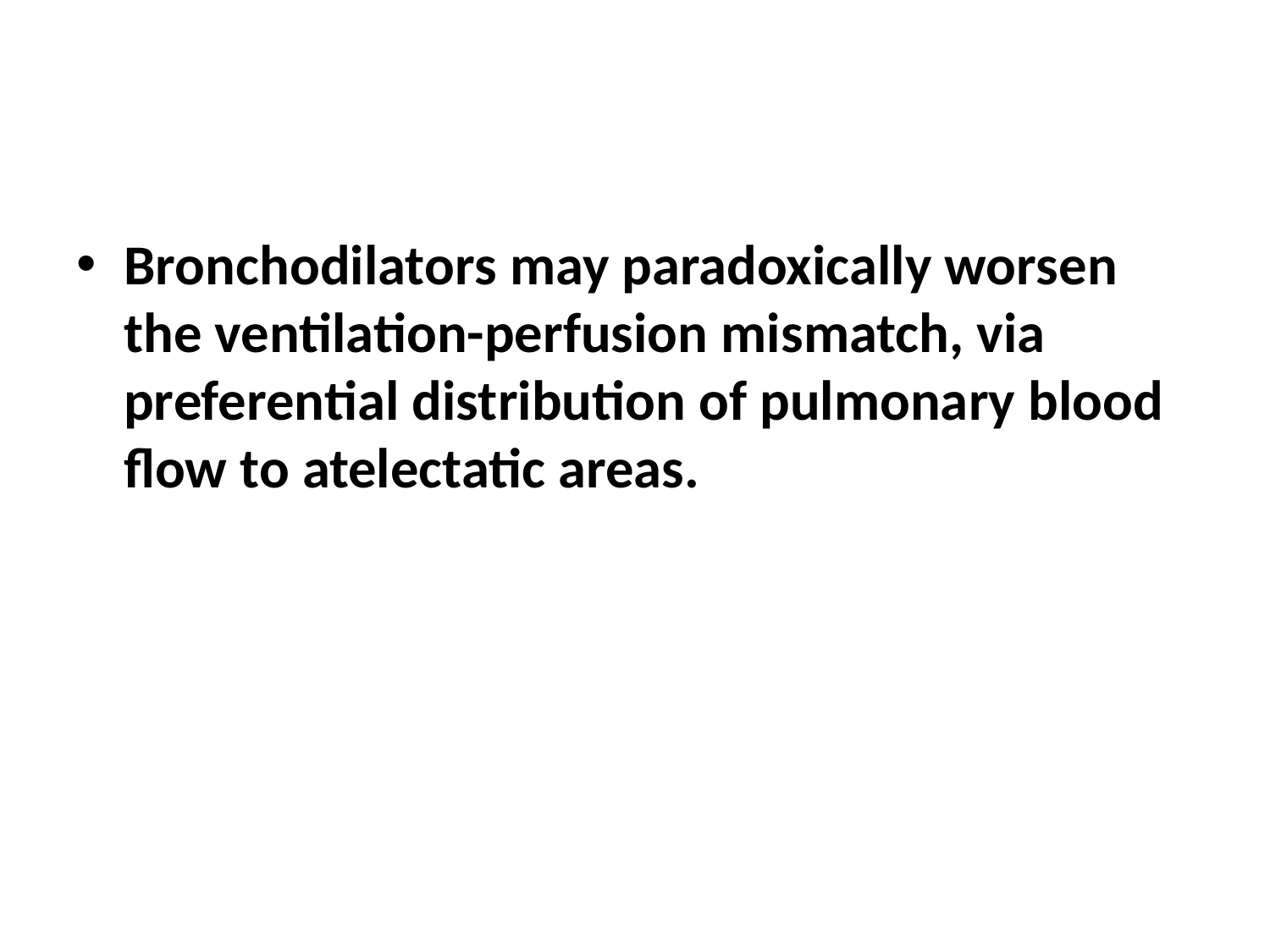

#
Bronchodilators may paradoxically worsen the ventilation-perfusion mismatch, via preferential distribution of pulmonary blood flow to atelectatic areas.